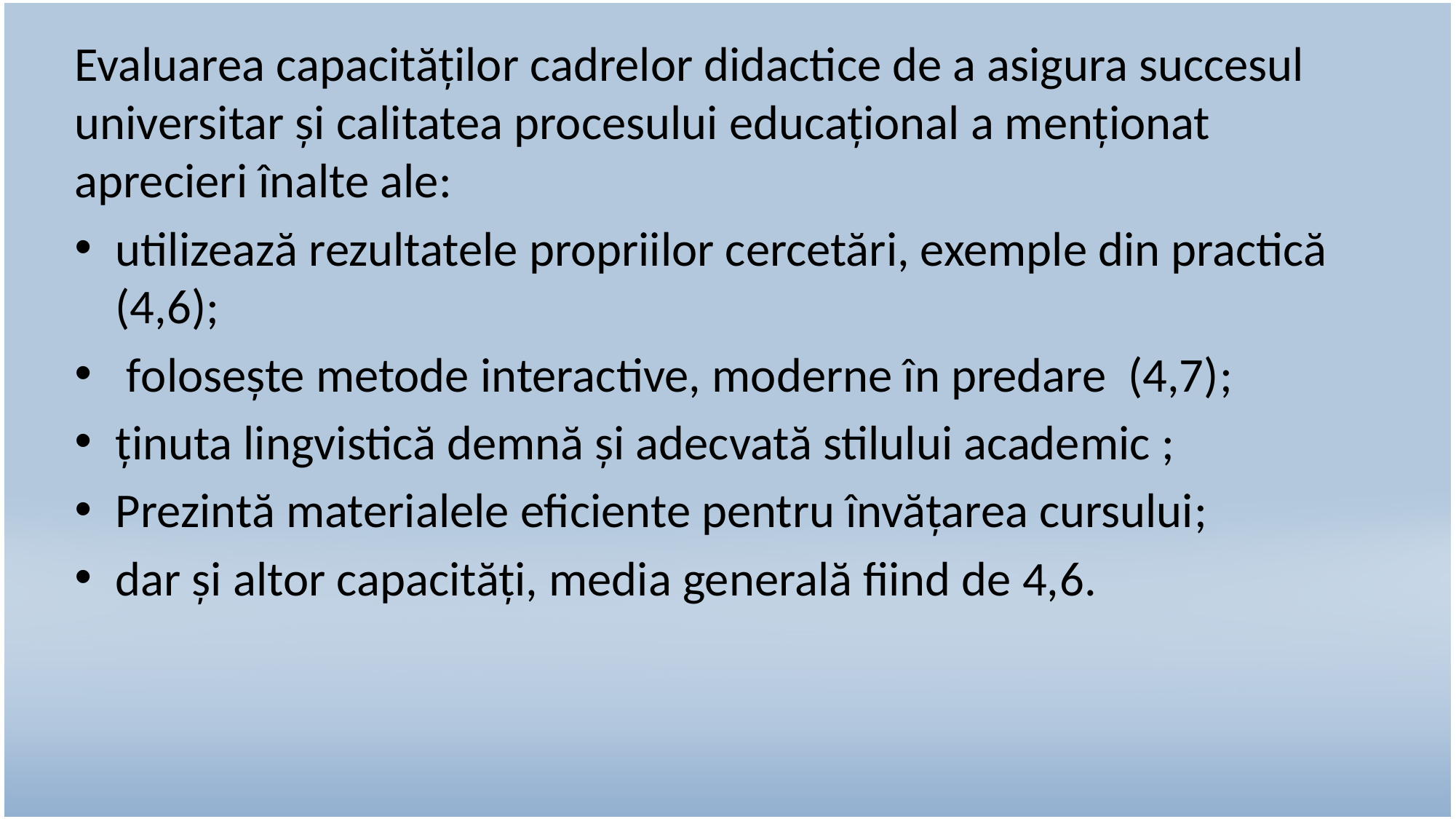

Evaluarea capacităților cadrelor didactice de a asigura succesul universitar și calitatea procesului educațional a menționat aprecieri înalte ale:
utilizează rezultatele propriilor cercetări, exemple din practică (4,6);
 folosește metode interactive, moderne în predare  (4,7);
ținuta lingvistică demnă și adecvată stilului academic ;
Prezintă materialele eficiente pentru învățarea cursului;
dar și altor capacități, media generală fiind de 4,6.